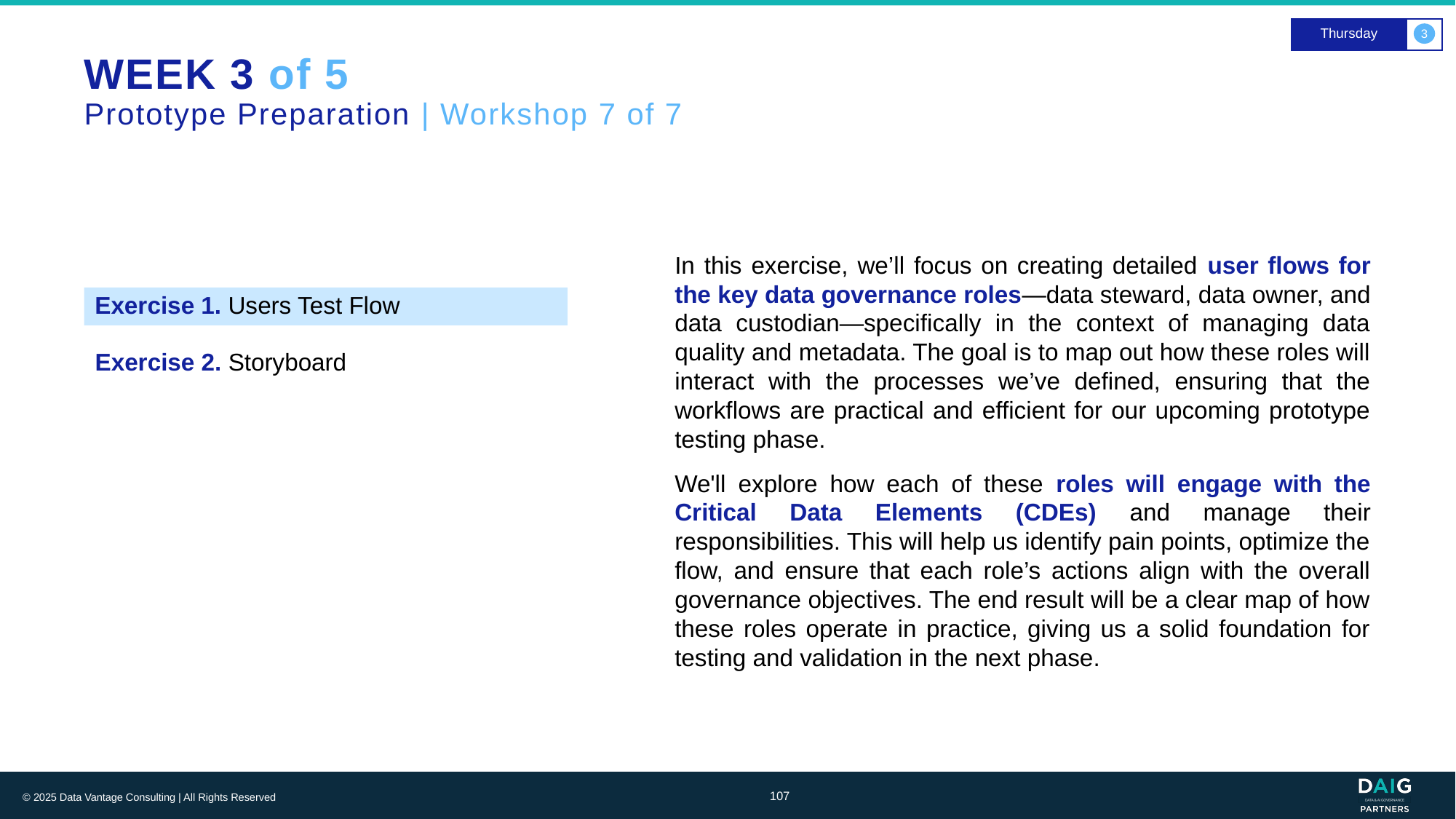

Thursday

3
# WEEK 3 of 5 Prototype Preparation | Workshop 7 of 7
In this exercise, we’ll focus on creating detailed user flows for the key data governance roles—data steward, data owner, and data custodian—specifically in the context of managing data quality and metadata. The goal is to map out how these roles will interact with the processes we’ve defined, ensuring that the workflows are practical and efficient for our upcoming prototype testing phase.
We'll explore how each of these roles will engage with the Critical Data Elements (CDEs) and manage their responsibilities. This will help us identify pain points, optimize the flow, and ensure that each role’s actions align with the overall governance objectives. The end result will be a clear map of how these roles operate in practice, giving us a solid foundation for testing and validation in the next phase.
Exercise 1. Users Test Flow
Exercise 2. Storyboard
107
© 2025 Data Vantage Consulting | All Rights Reserved